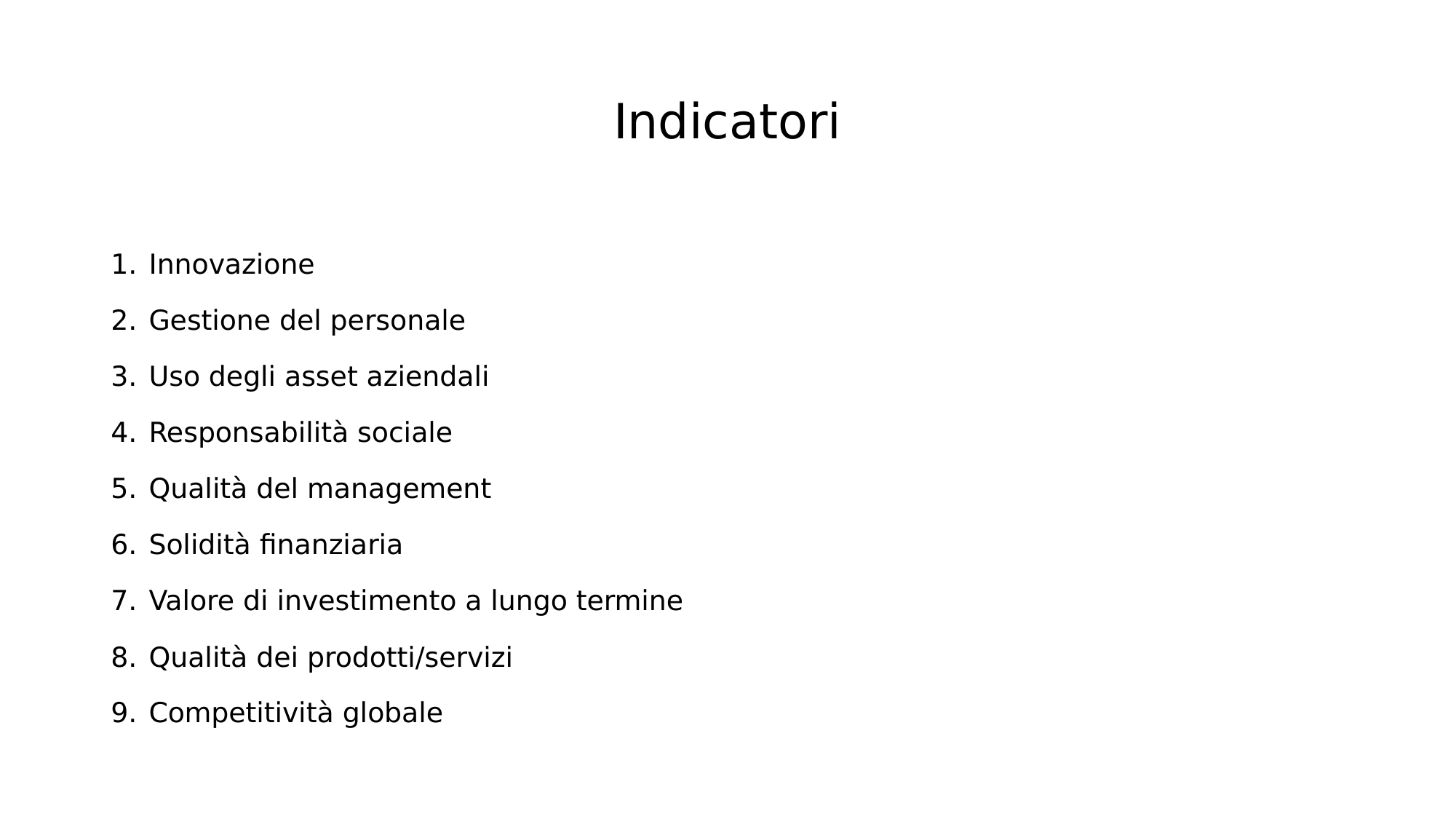

# Indicatori
Innovazione
Gestione del personale​
Uso degli asset aziendali​
Responsabilità sociale​
Qualità del management​
Solidità finanziaria​
Valore di investimento a lungo termine​
Qualità dei prodotti/servizi​
Competitività globale